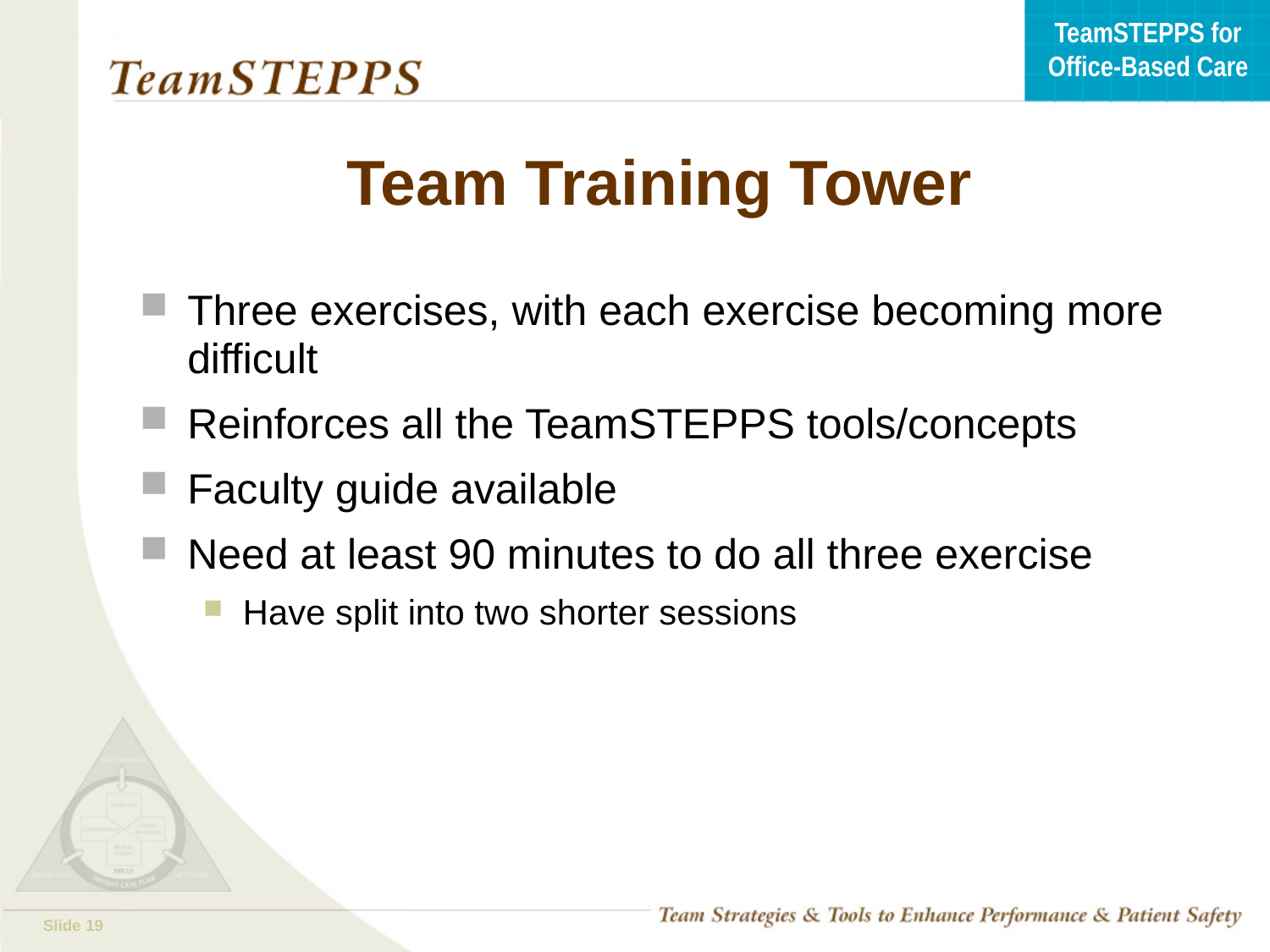

# Team Training Tower
Three exercises, with each exercise becoming more difficult
Reinforces all the TeamSTEPPS tools/concepts
Faculty guide available
Need at least 90 minutes to do all three exercise
Have split into two shorter sessions